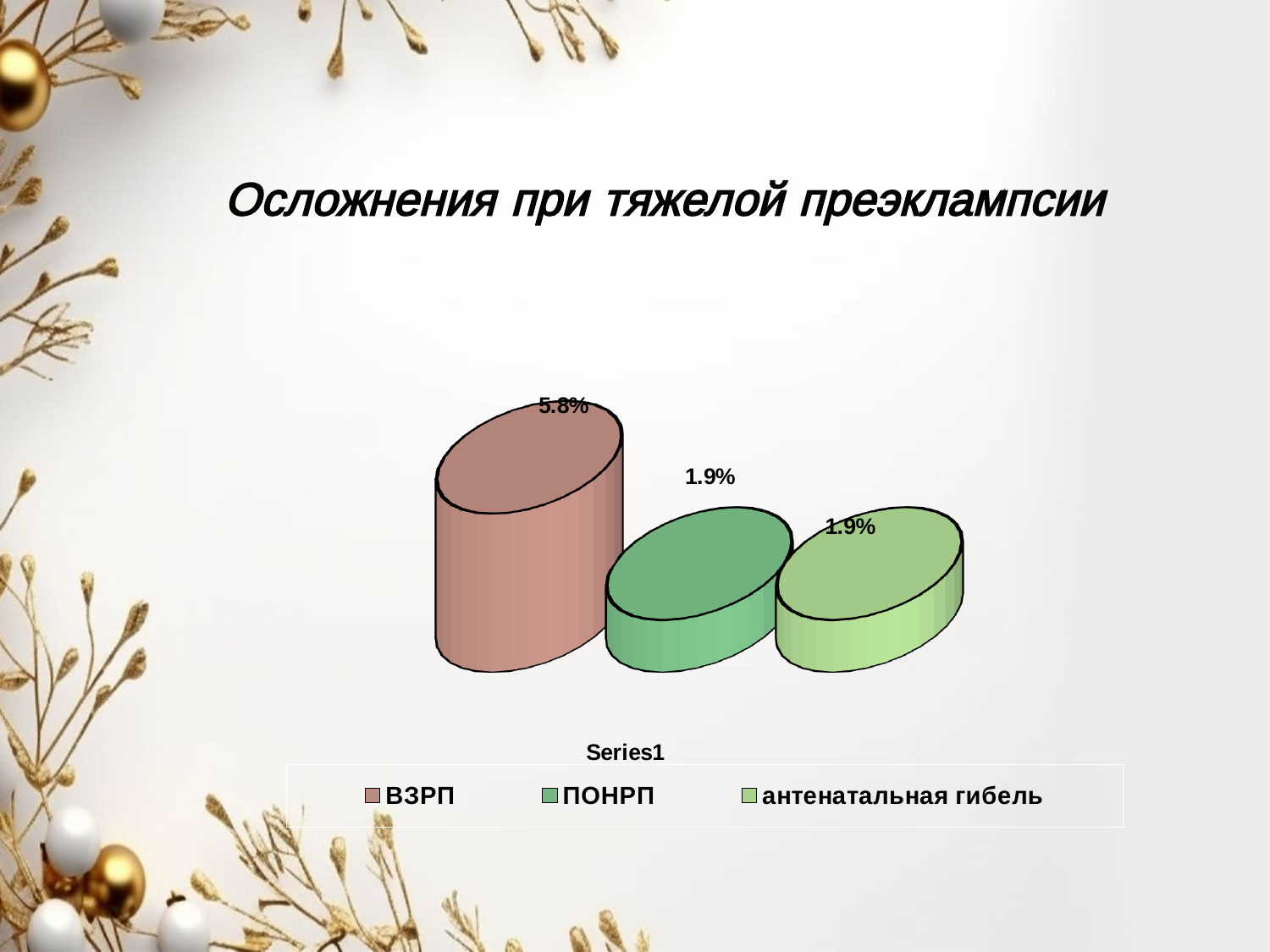

# Осложнения при тяжелой преэклампсии

[unsupported chart]